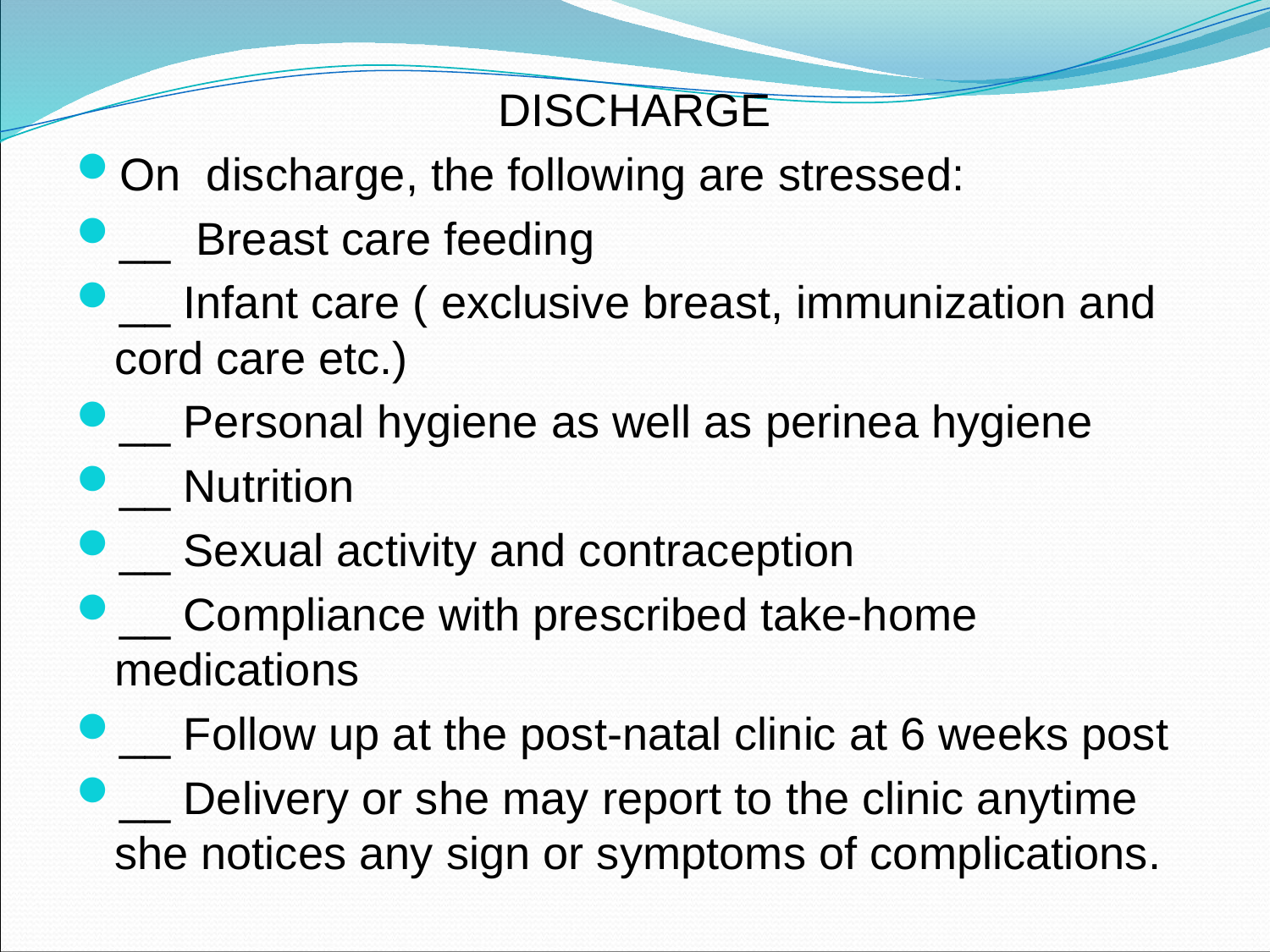

DISCHARGE
On  discharge, the following are stressed:
__  Breast care feeding
__ Infant care ( exclusive breast, immunization and cord care etc.)
__ Personal hygiene as well as perinea hygiene
__ Nutrition
__ Sexual activity and contraception
__ Compliance with prescribed take-home medications
__ Follow up at the post-natal clinic at 6 weeks post
__ Delivery or she may report to the clinic anytime she notices any sign or symptoms of complications.